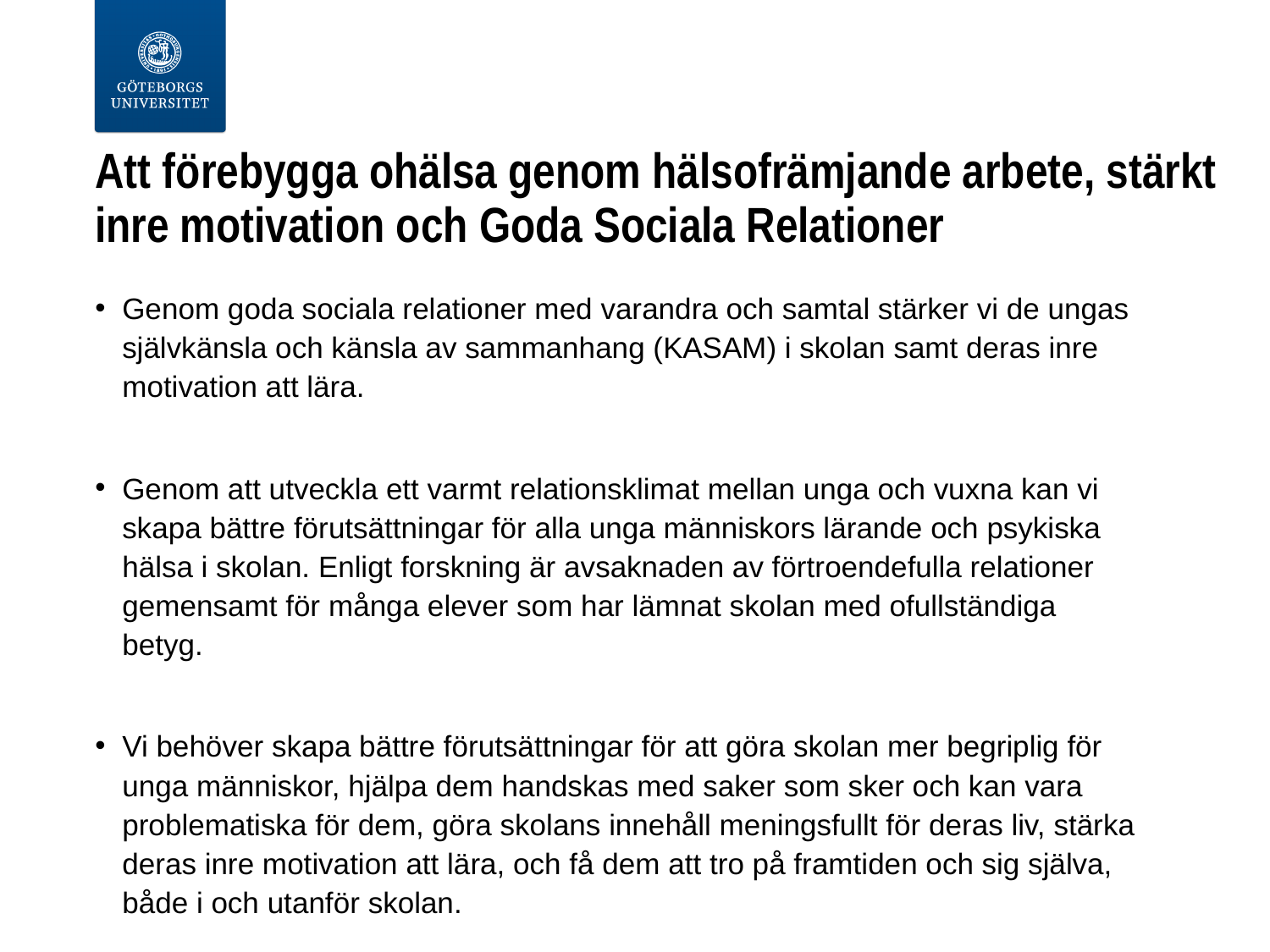

# Att förebygga ohälsa genom hälsofrämjande arbete, stärkt inre motivation och Goda Sociala Relationer
Genom goda sociala relationer med varandra och samtal stärker vi de ungas självkänsla och känsla av sammanhang (KASAM) i skolan samt deras inre motivation att lära.

Genom att utveckla ett varmt relationsklimat mellan unga och vuxna kan vi skapa bättre förutsättningar för alla unga människors lärande och psykiska hälsa i skolan. Enligt forskning är avsaknaden av förtroendefulla relationer gemensamt för många elever som har lämnat skolan med ofullständiga betyg.

Vi behöver skapa bättre förutsättningar för att göra skolan mer begriplig för unga människor, hjälpa dem handskas med saker som sker och kan vara problematiska för dem, göra skolans innehåll meningsfullt för deras liv, stärka deras inre motivation att lära, och få dem att tro på framtiden och sig själva, både i och utanför skolan.